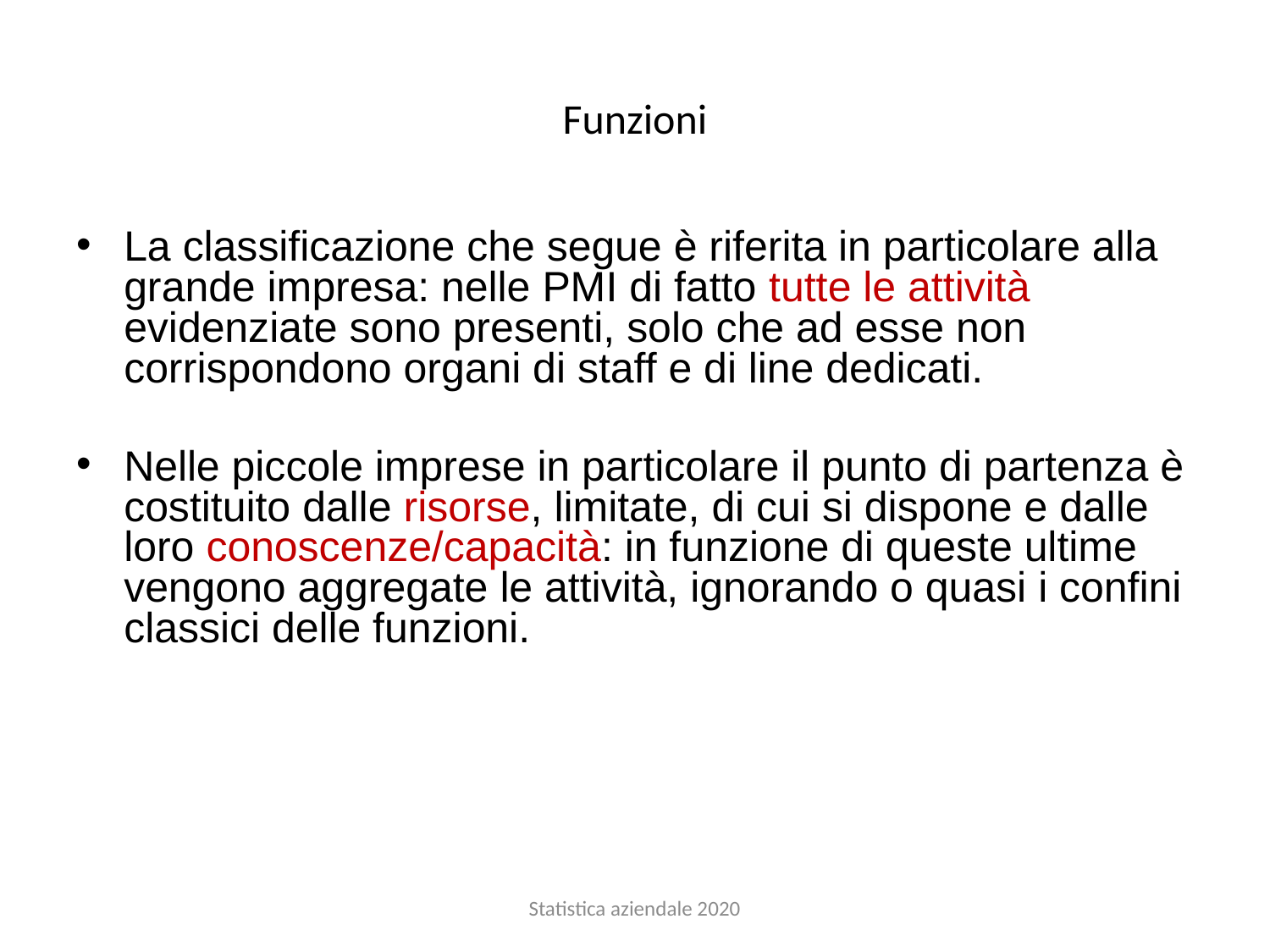

# Funzioni
La classificazione che segue è riferita in particolare alla grande impresa: nelle PMI di fatto tutte le attività evidenziate sono presenti, solo che ad esse non corrispondono organi di staff e di line dedicati.

Nelle piccole imprese in particolare il punto di partenza è costituito dalle risorse, limitate, di cui si dispone e dalle loro conoscenze/capacità: in funzione di queste ultime vengono aggregate le attività, ignorando o quasi i confini classici delle funzioni.

Statistica aziendale 2020